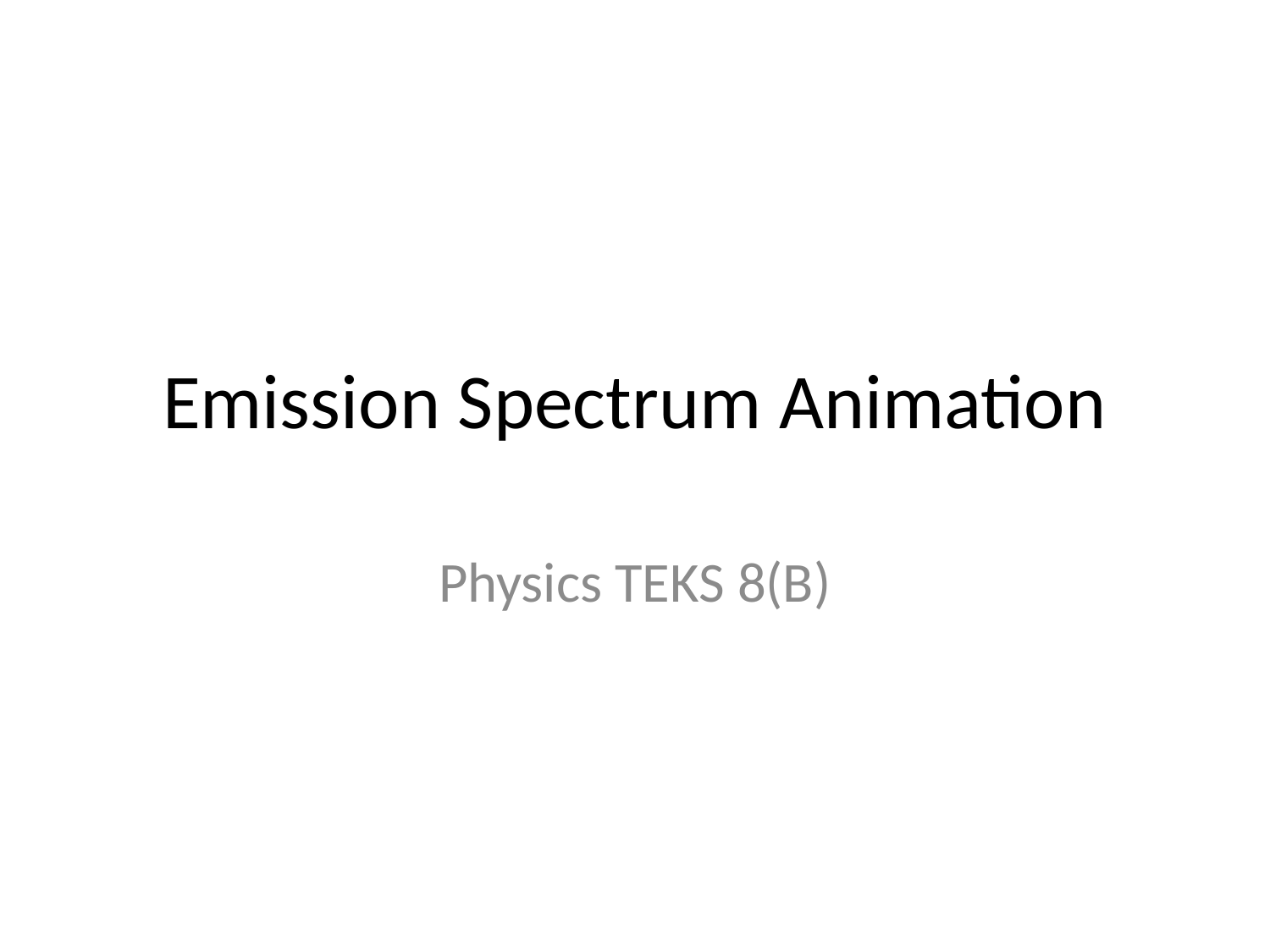

# Emission Spectrum Animation
Physics TEKS 8(B)